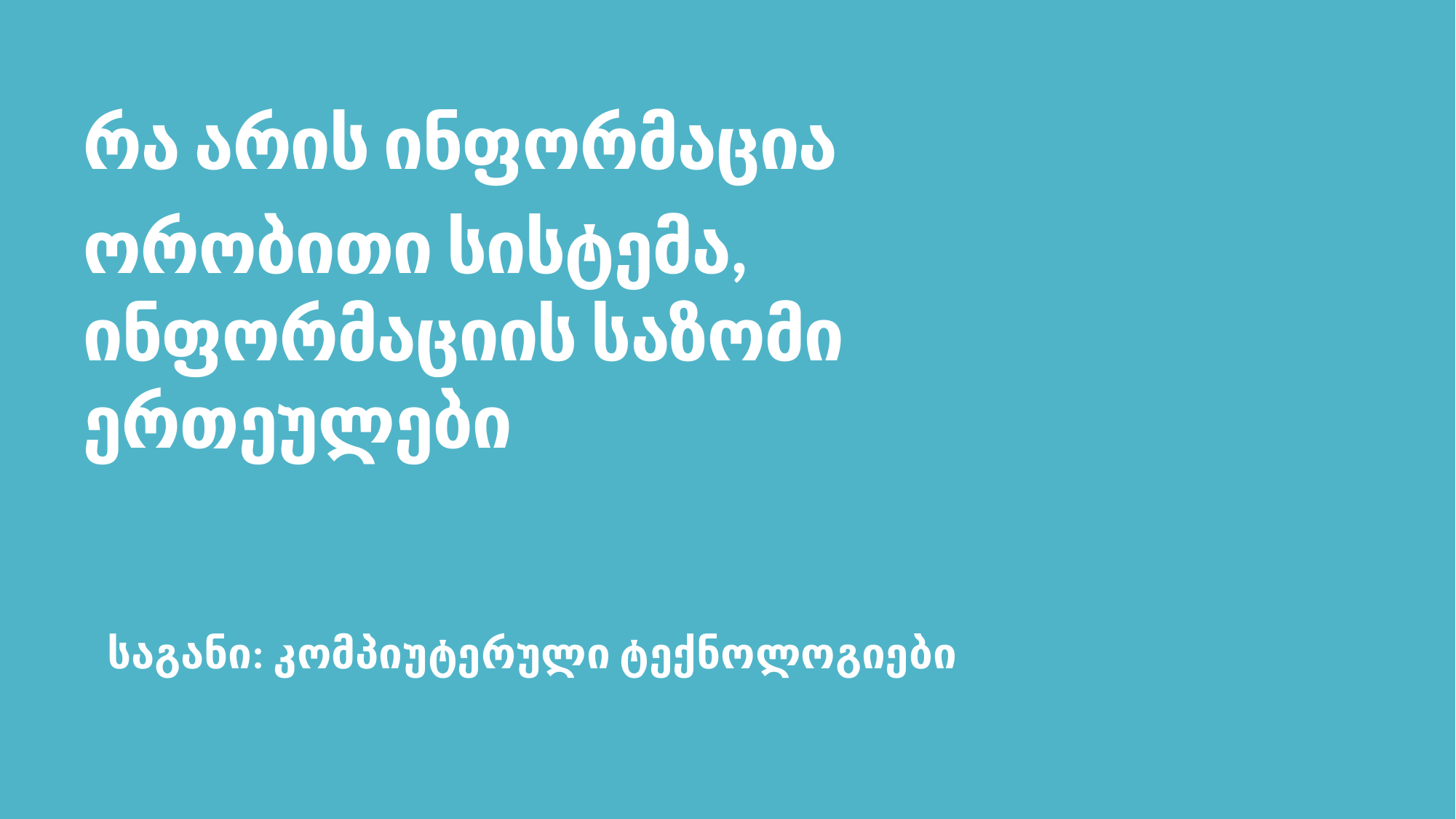

# რა არის ინფორმაცია
საგანი: კომპიუტერული ტექნოლოგიები
ორობითი სისტემა, ინფორმაციის საზომი ერთეულები